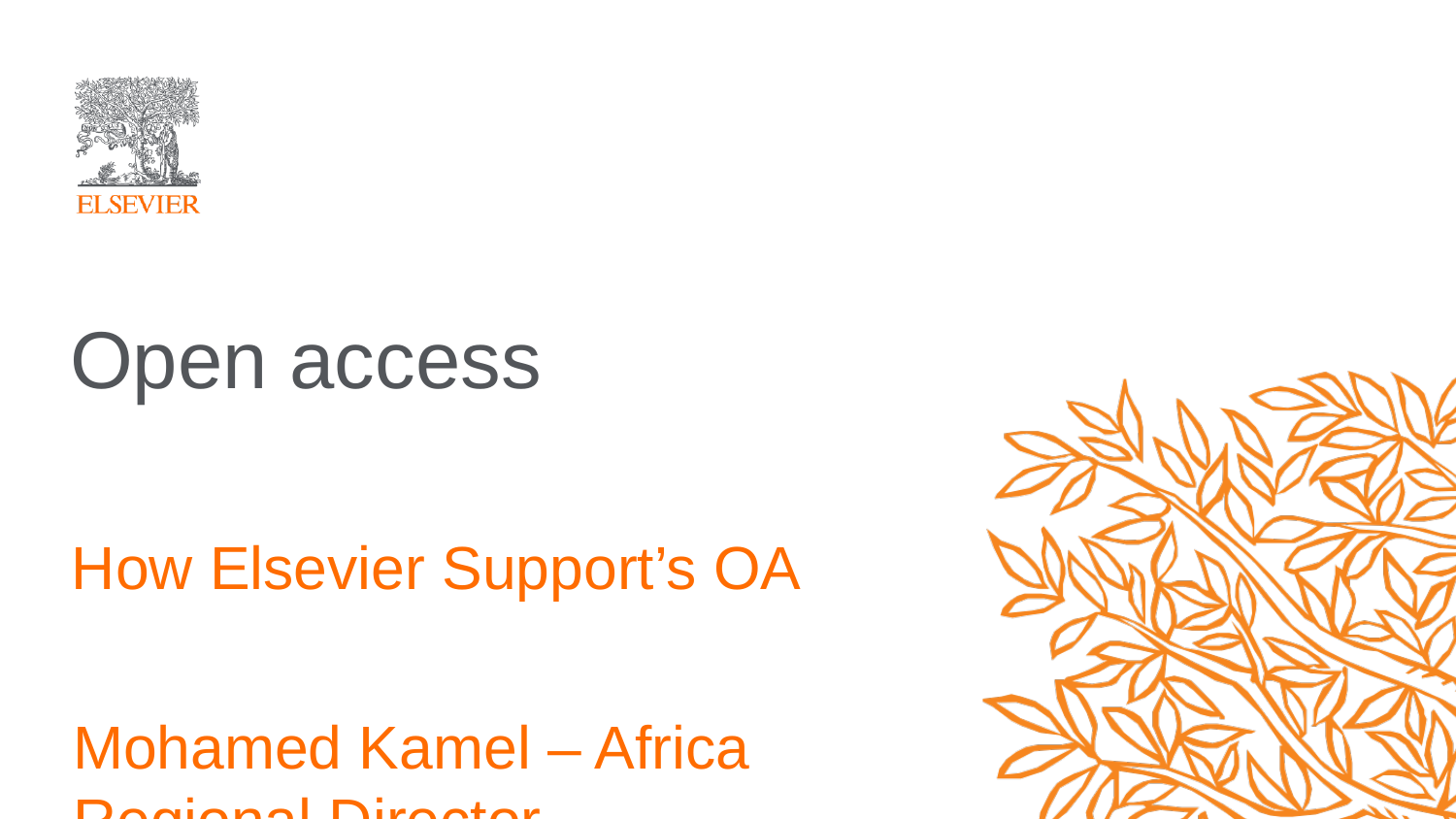

# Open access
How Elsevier Support’s OA
Mohamed Kamel – Africa Regional Director